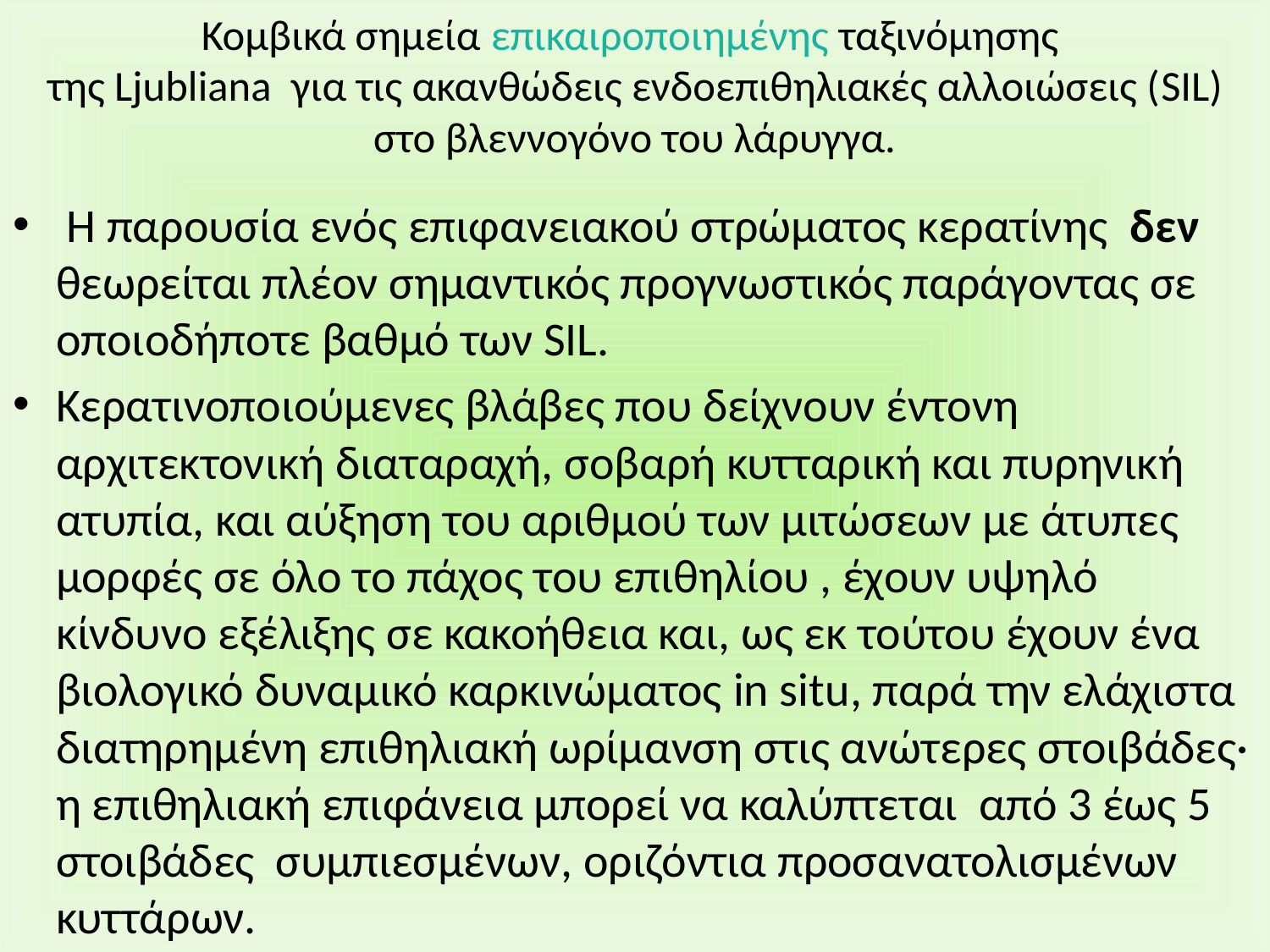

# Κομβικά σημεία επικαιροποιημένης ταξινόμησης της Ljubliana  για τις ακανθώδεις ενδοεπιθηλιακές αλλοιώσεις (SIL) στο βλεννογόνο του λάρυγγα.
 Η παρουσία ενός επιφανειακού στρώματος κερατίνης  δεν θεωρείται πλέον σημαντικός προγνωστικός παράγοντας σε οποιοδήποτε βαθμό των SIL.
Κερατινοποιούμενες βλάβες που δείχνουν έντονη αρχιτεκτονική διαταραχή, σοβαρή κυτταρική και πυρηνική ατυπία, και αύξηση του αριθμού των μιτώσεων με άτυπες μορφές σε όλο το πάχος του επιθηλίου , έχουν υψηλό κίνδυνο εξέλιξης σε κακοήθεια και, ως εκ τούτου έχουν ένα βιολογικό δυναμικό καρκινώματος in situ, παρά την ελάχιστα διατηρημένη επιθηλιακή ωρίμανση στις ανώτερες στοιβάδες· η επιθηλιακή επιφάνεια μπορεί να καλύπτεται  από 3 έως 5 στοιβάδες  συμπιεσμένων, οριζόντια προσανατολισμένων κυττάρων.